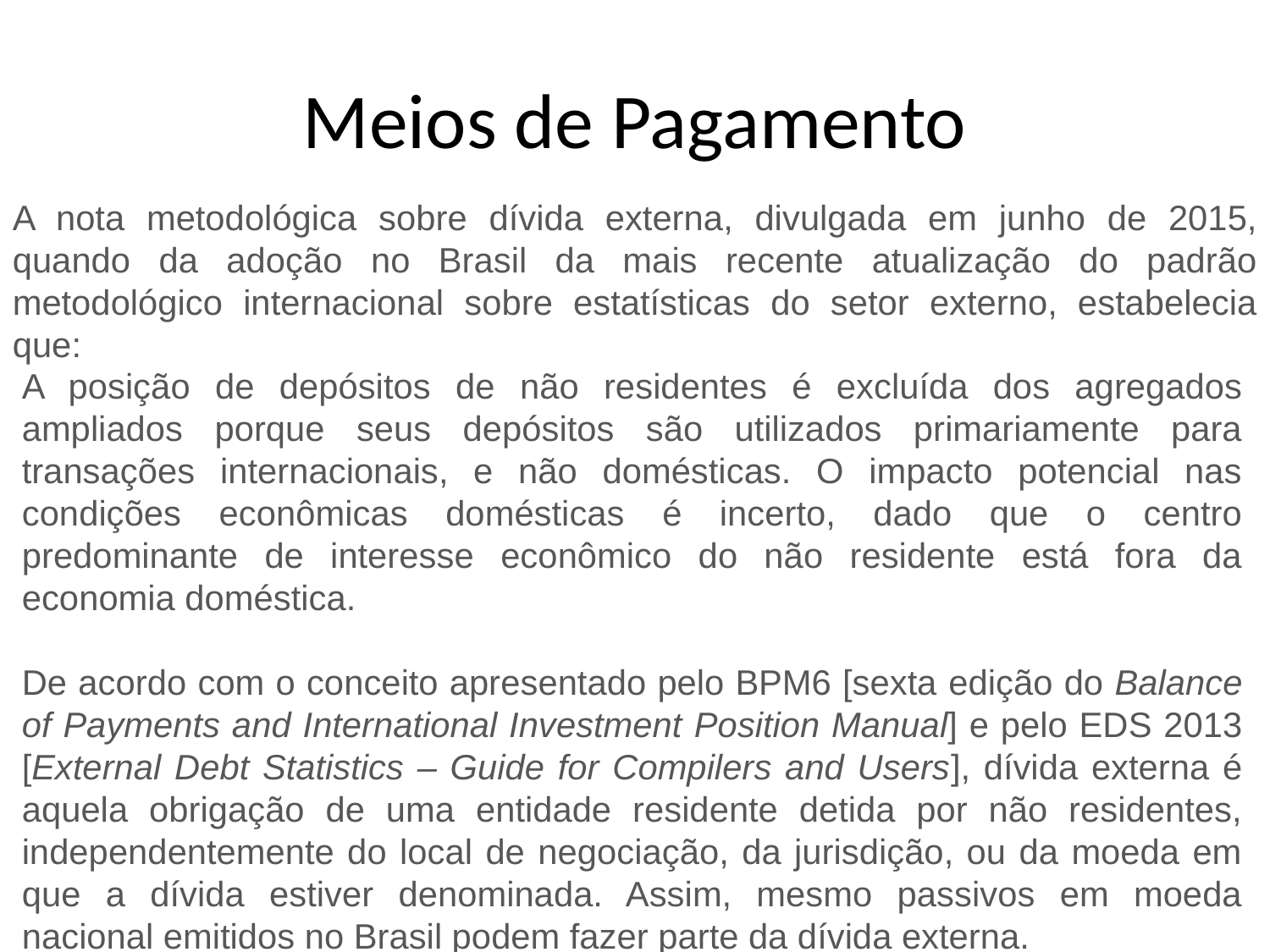

# Meios de Pagamento
A nota metodológica sobre dívida externa, divulgada em junho de 2015, quando da adoção no Brasil da mais recente atualização do padrão metodológico internacional sobre estatísticas do setor externo, estabelecia que:
A posição de depósitos de não residentes é excluída dos agregados ampliados porque seus depósitos são utilizados primariamente para transações internacionais, e não domésticas. O impacto potencial nas condições econômicas domésticas é incerto, dado que o centro predominante de interesse econômico do não residente está fora da economia doméstica.

De acordo com o conceito apresentado pelo BPM6 [sexta edição do Balance of Payments and International Investment Position Manual] e pelo EDS 2013 [External Debt Statistics – Guide for Compilers and Users], dívida externa é aquela obrigação de uma entidade residente detida por não residentes, independentemente do local de negociação, da jurisdição, ou da moeda em que a dívida estiver denominada. Assim, mesmo passivos em moeda nacional emitidos no Brasil podem fazer parte da dívida externa.